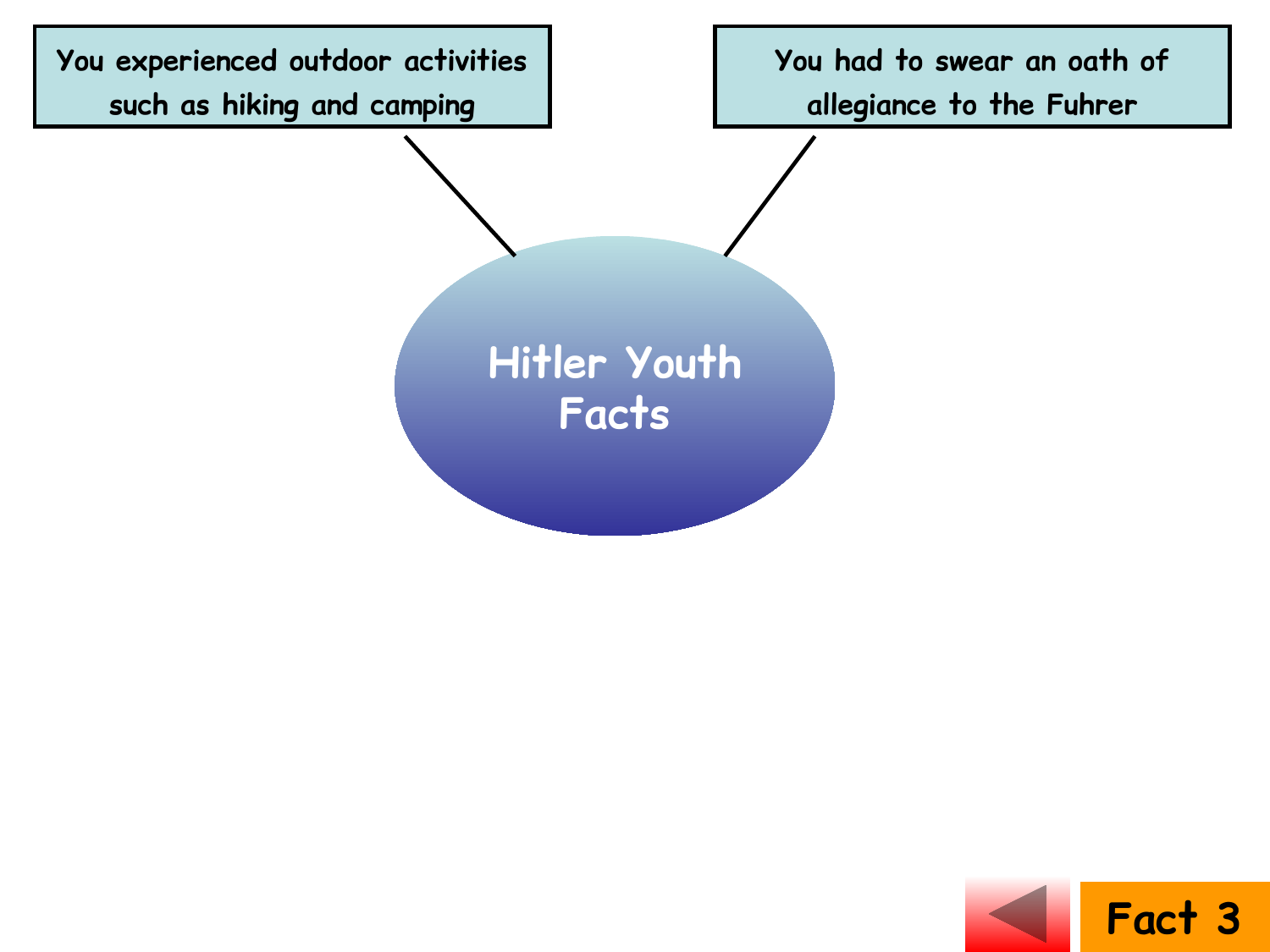

You experienced outdoor activities such as hiking and camping
You had to swear an oath of allegiance to the Fuhrer

Hitler Youth
Facts

Fact 3